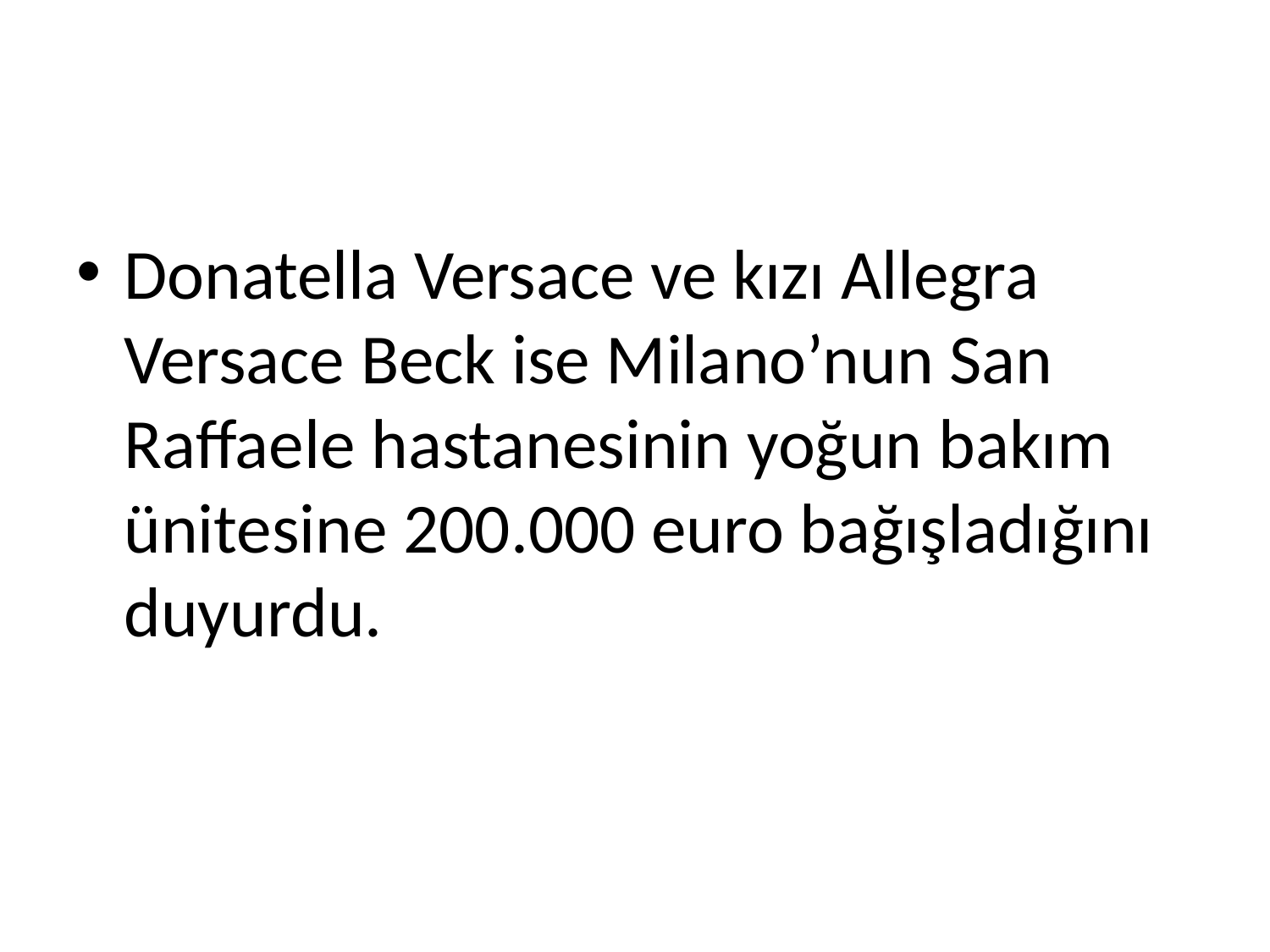

#
Donatella Versace ve kızı Allegra Versace Beck ise Milano’nun San Raffaele hastanesinin yoğun bakım ünitesine 200.000 euro bağışladığını duyurdu.